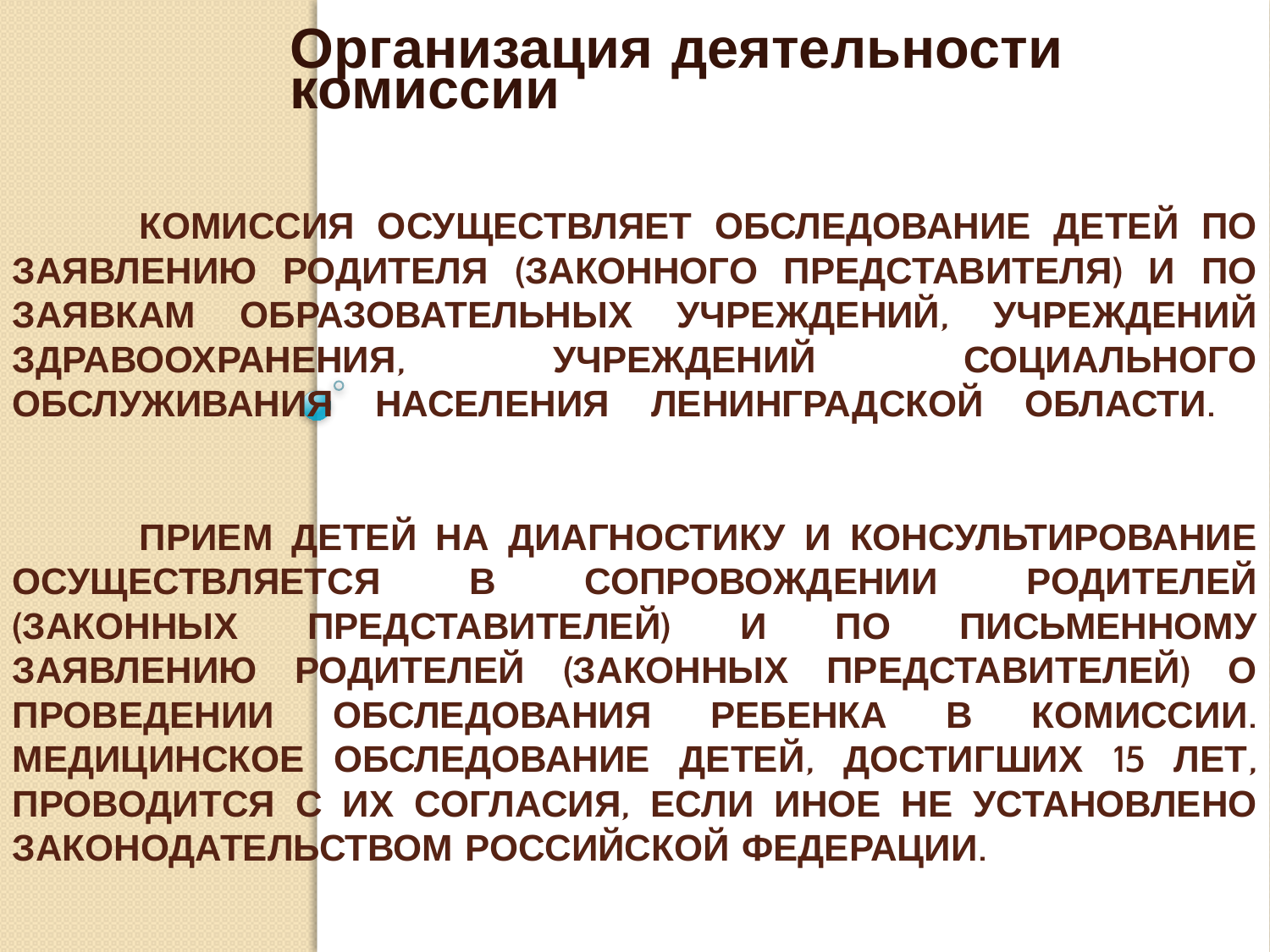

Организация деятельности комиссии
# Комиссия осуществляет обследование детей по заявлению родителя (законного представителя) и по заявкам образовательных учреждений, учреждений здравоохранения, учреждений социального обслуживания населения Ленинградской области. Прием детей на диагностику и консультирование осуществляется в сопровождении родителей (законных представителей) и по письменному заявлению родителей (законных представителей) о проведении обследования ребенка в комиссии. Медицинское обследование детей, достигших 15 лет, проводится с их согласия, если иное не установлено законодательством Российской Федерации.